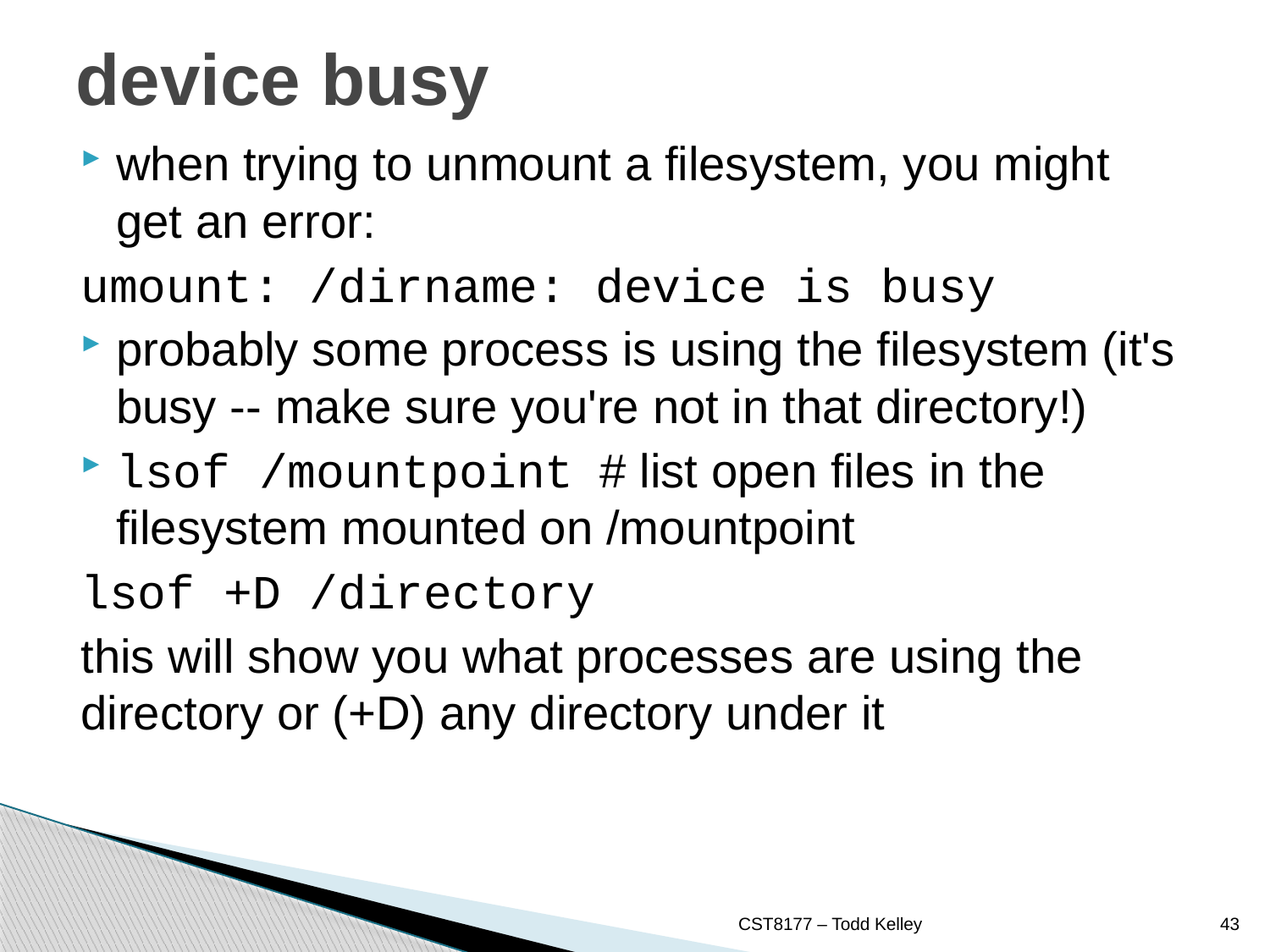

# device busy
when trying to unmount a filesystem, you might get an error:
umount: /dirname: device is busy
probably some process is using the filesystem (it's busy -- make sure you're not in that directory!)
lsof /mountpoint  # list open files in the filesystem mounted on /mountpoint
lsof +D /directory
this will show you what processes are using the directory or (+D) any directory under it
CST8177 – Todd Kelley
43